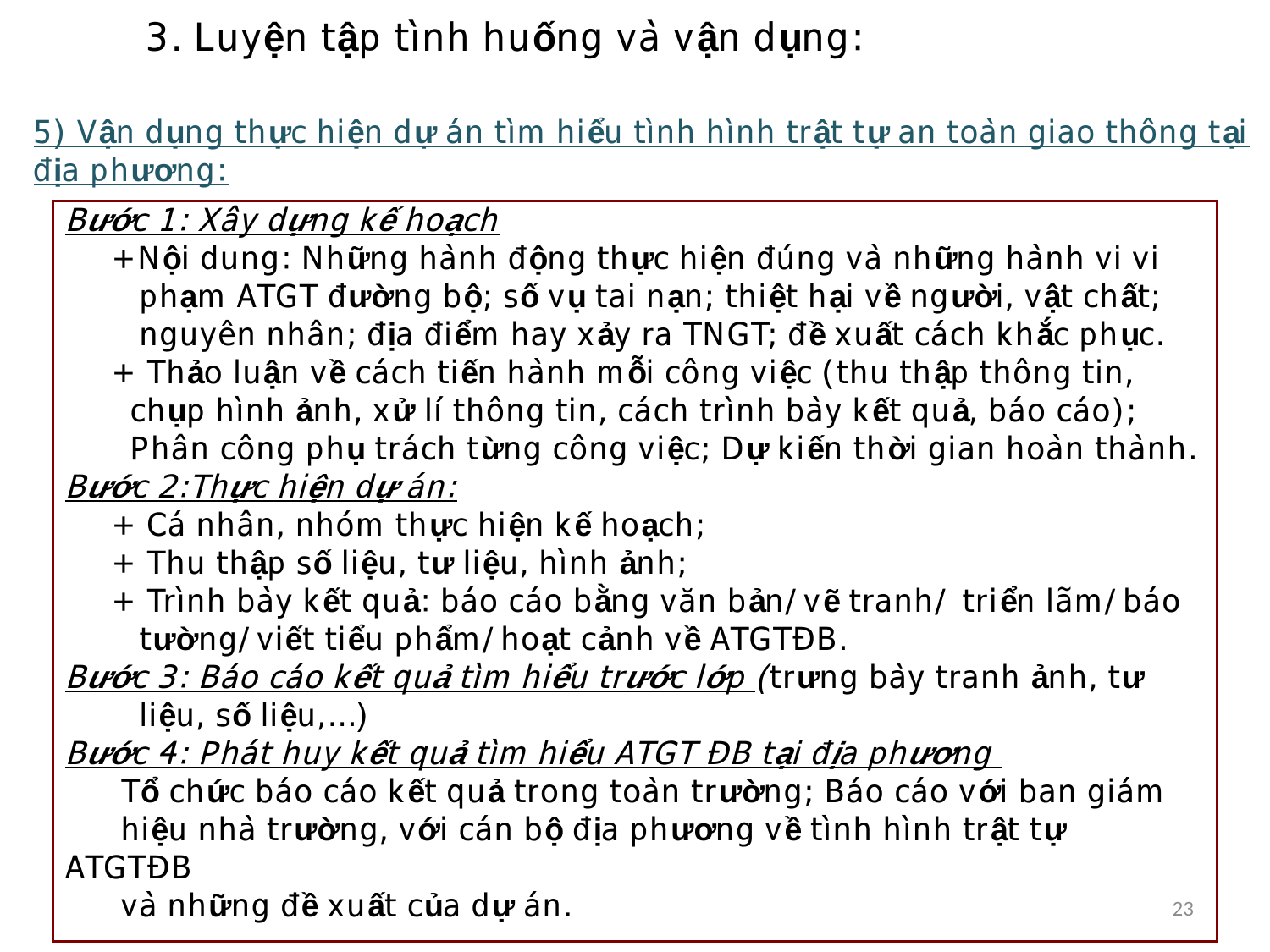

3. Luyện tập tình huống và vận dụng:
5) Vận dụng thực hiện dự án tìm hiểu tình hình trật tự an toàn giao thông tại địa phương:

Bước 1: Xây dựng kế hoạch
     +Nội dung: Những hành động thực hiện đúng và những hành vi vi
        phạm ATGT đường bộ; số vụ tai nạn; thiệt hại về người, vật chất;
        nguyên nhân; địa điểm hay xảy ra TNGT; đề xuất cách khắc phục.
     + Thảo luận về cách tiến hành mỗi công việc (thu thập thông tin,
       chụp hình ảnh, xử lí thông tin, cách trình bày kết quả, báo cáo);
       Phân công phụ trách từng công việc; Dự kiến thời gian hoàn thành.
Bước 2:Thực hiện dự án:
     + Cá nhân, nhóm thực hiện kế hoạch;
     + Thu thập số liệu, tư liệu, hình ảnh;
     + Trình bày kết quả: báo cáo bằng văn bản/vẽ tranh/ triển lãm/báo
        tường/viết tiểu phẩm/hoạt cảnh về ATGTĐB.
Bước 3: Báo cáo kết quả tìm hiểu trước lớp (trưng bày tranh ảnh, tư
        liệu, số liệu,...)
Bước 4: Phát huy kết quả tìm hiểu ATGT ĐB tại địa phương
      Tổ chức báo cáo kết quả trong toàn trường; Báo cáo với ban giám
      hiệu nhà trường, với cán bộ địa phương về tình hình trật tự ATGTĐB
      và những đề xuất của dự án.

23